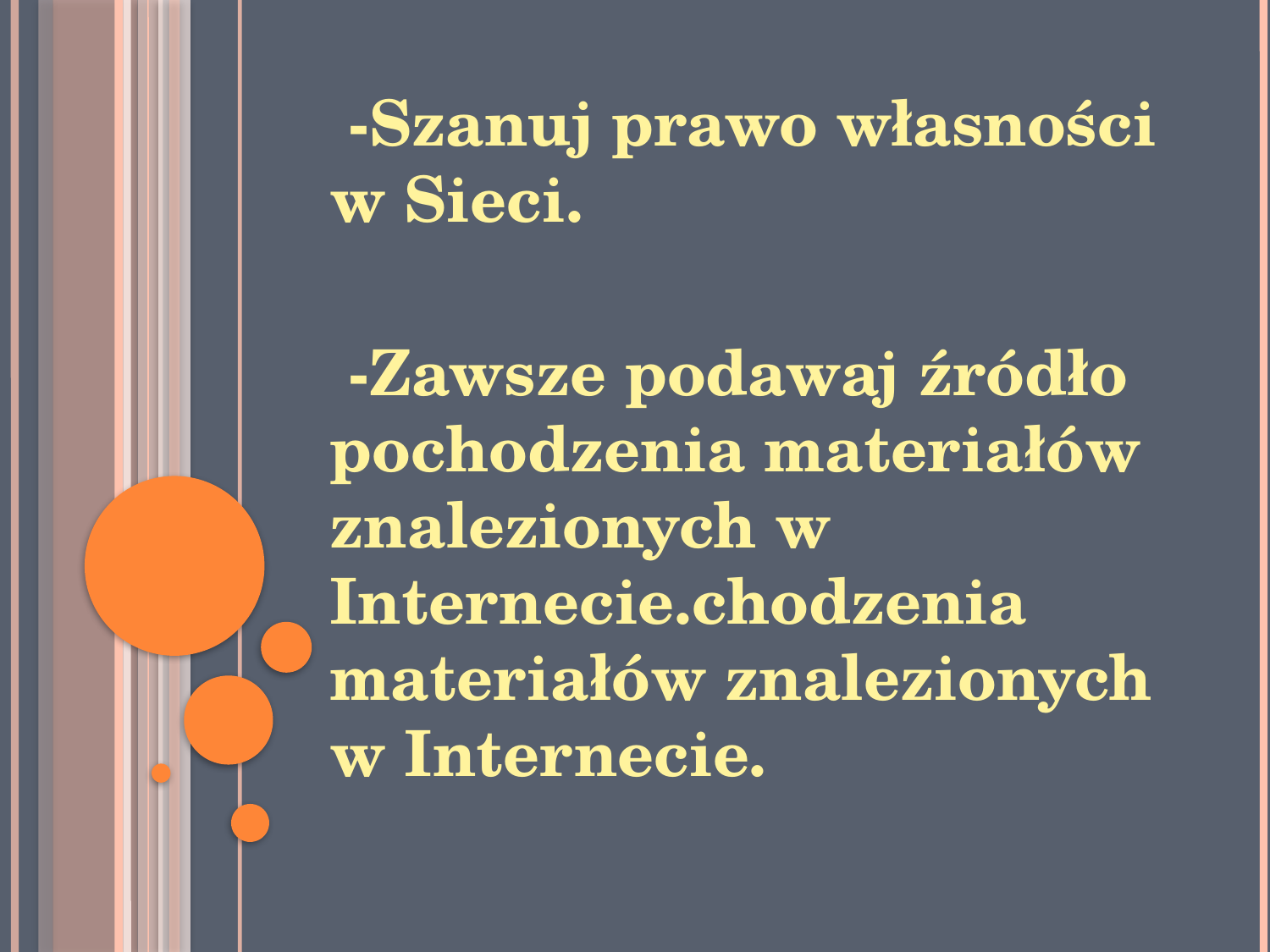

-Szanuj prawo własności w Sieci.

 -Zawsze podawaj źródło pochodzenia materiałów znalezionych w Internecie.chodzenia materiałów znalezionych w Internecie.